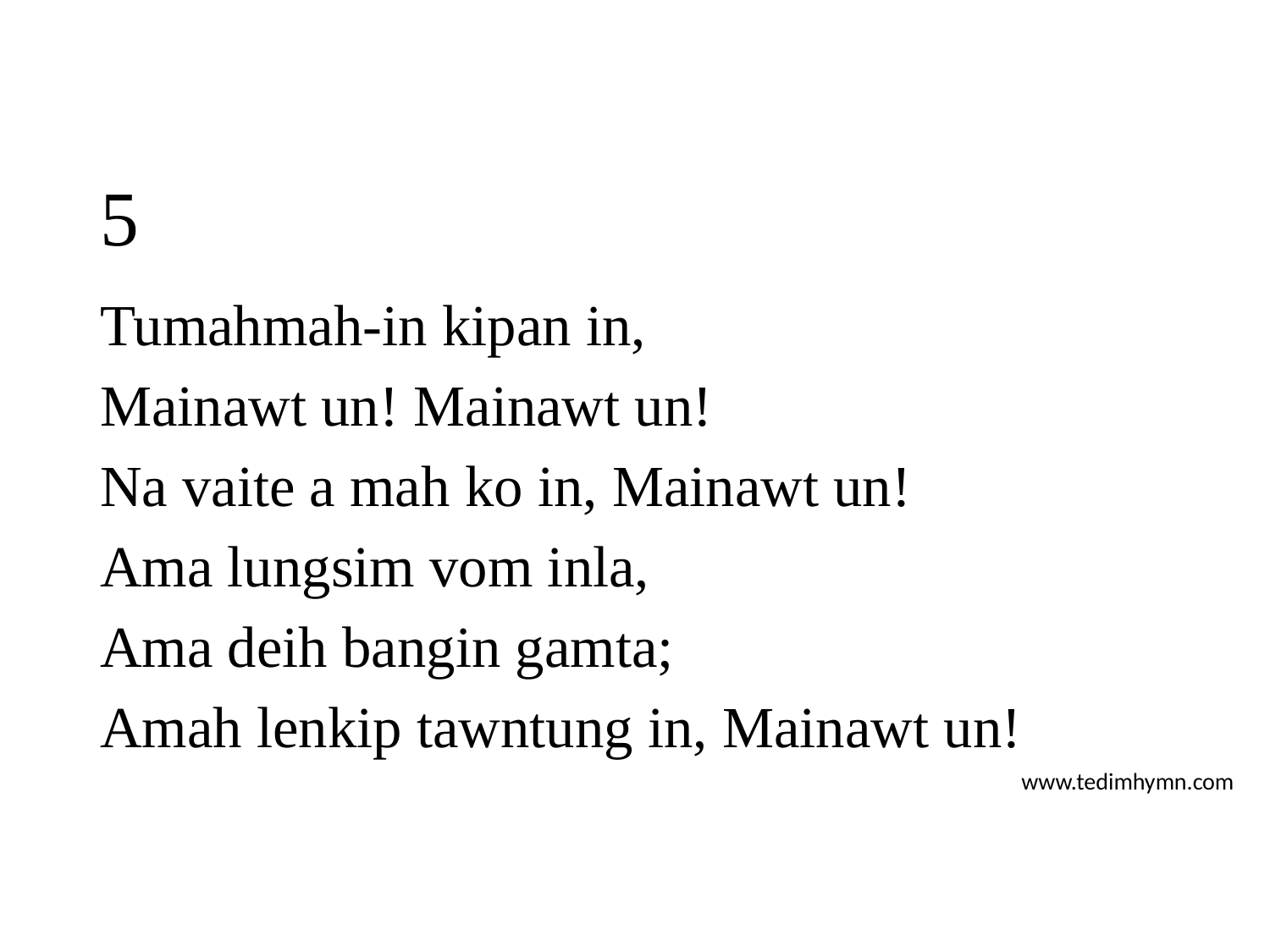

# 5
Tumahmah-in kipan in,
Mainawt un! Mainawt un!
Na vaite a mah ko in, Mainawt un!
Ama lungsim vom inla,
Ama deih bangin gamta;
Amah lenkip tawntung in, Mainawt un!
www.tedimhymn.com